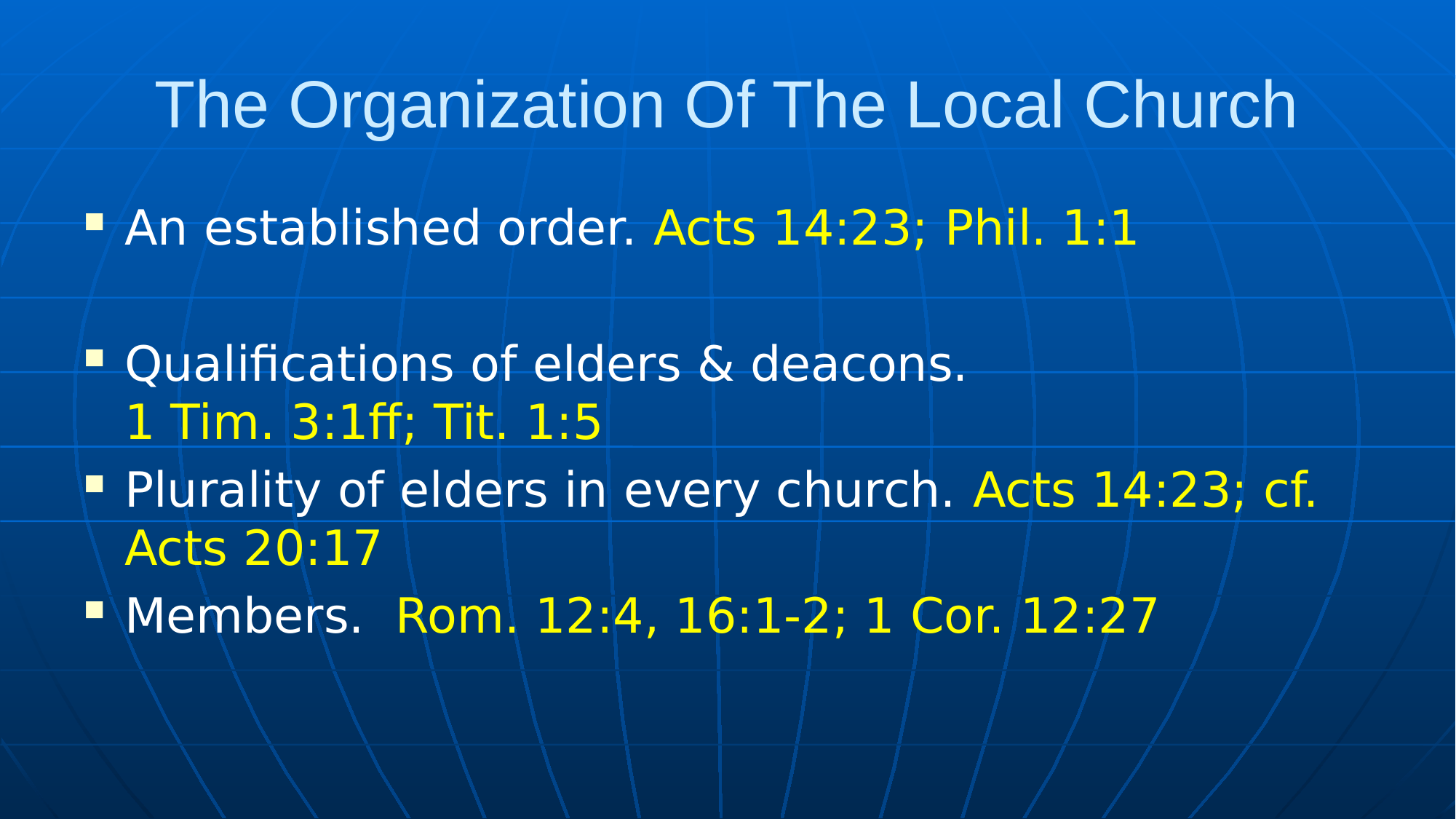

# The Organization Of The Local Church
An established order. Acts 14:23; Phil. 1:1

Qualifications of elders & deacons.
1 Tim. 3:1ff; Tit. 1:5
Plurality of elders in every church. Acts 14:23; cf. Acts 20:17
Members.  Rom. 12:4, 16:1-2; 1 Cor. 12:27